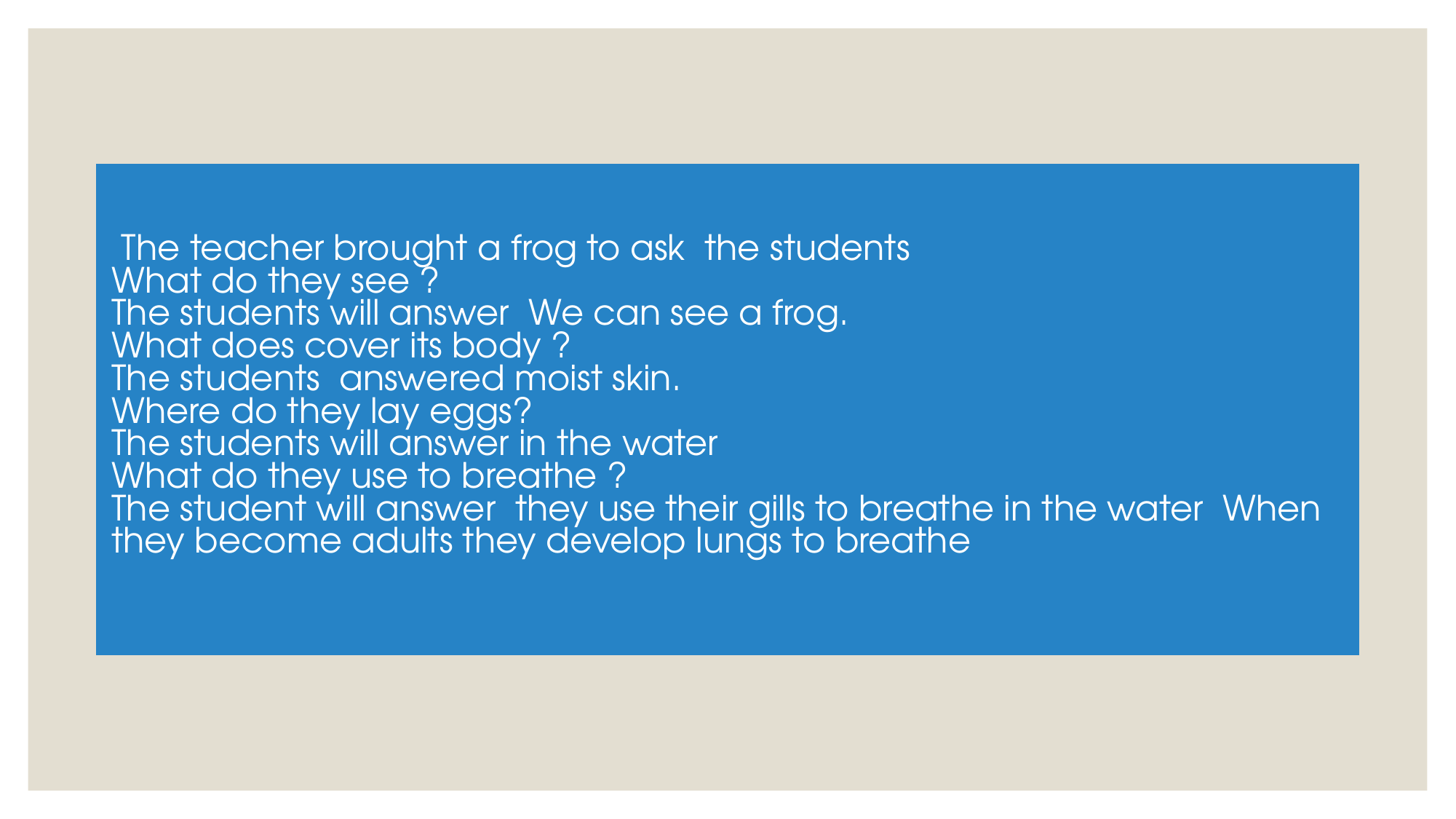

| The teacher brought a frog to ask the students What do they see ? The students will answer We can see a frog. What does cover its body ? The students answered moist skin. Where do they lay eggs? The students will answer in the water What do they use to breathe ? The student will answer they use their gills to breathe in the water When they become adults they develop lungs to breathe |
| --- |